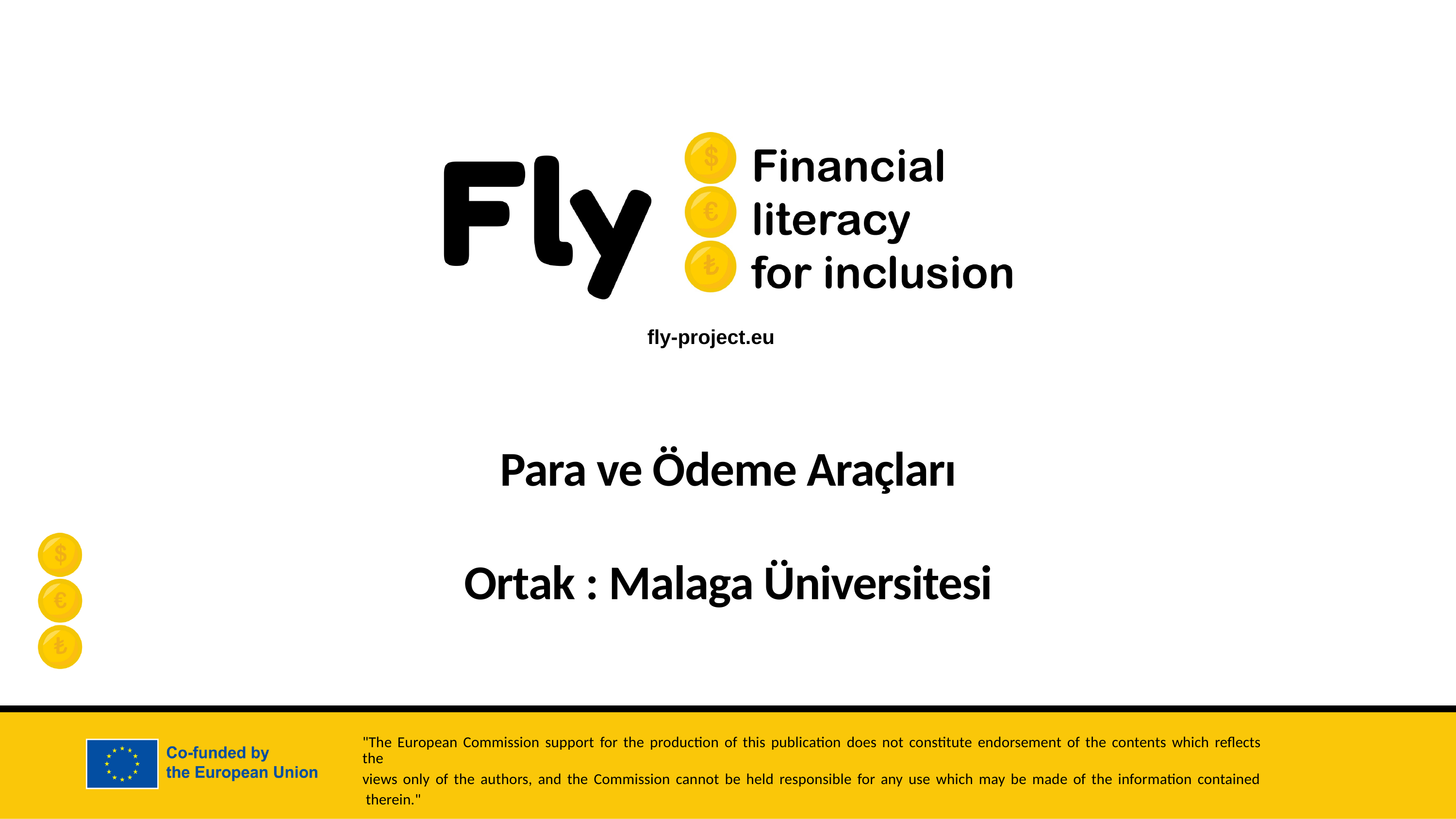

Para ve Ödeme Araçları

Ortak : Malaga Üniversitesi